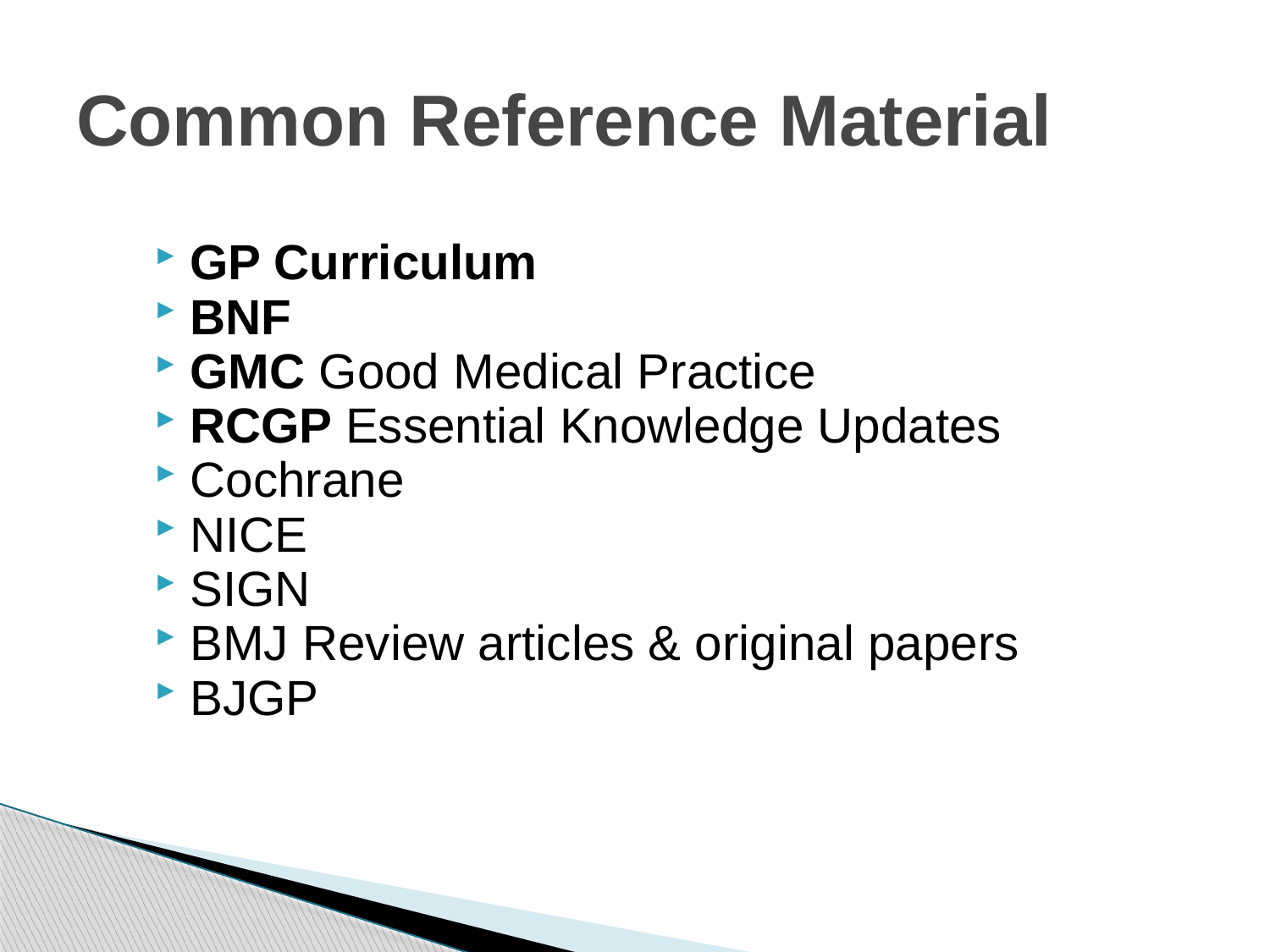

Common Reference Material

GP Curriculum
BNF
GMC Good Medical Practice
RCGP Essential Knowledge Updates
Cochrane
NICE
SIGN
BMJ Review articles & original papers
BJGP